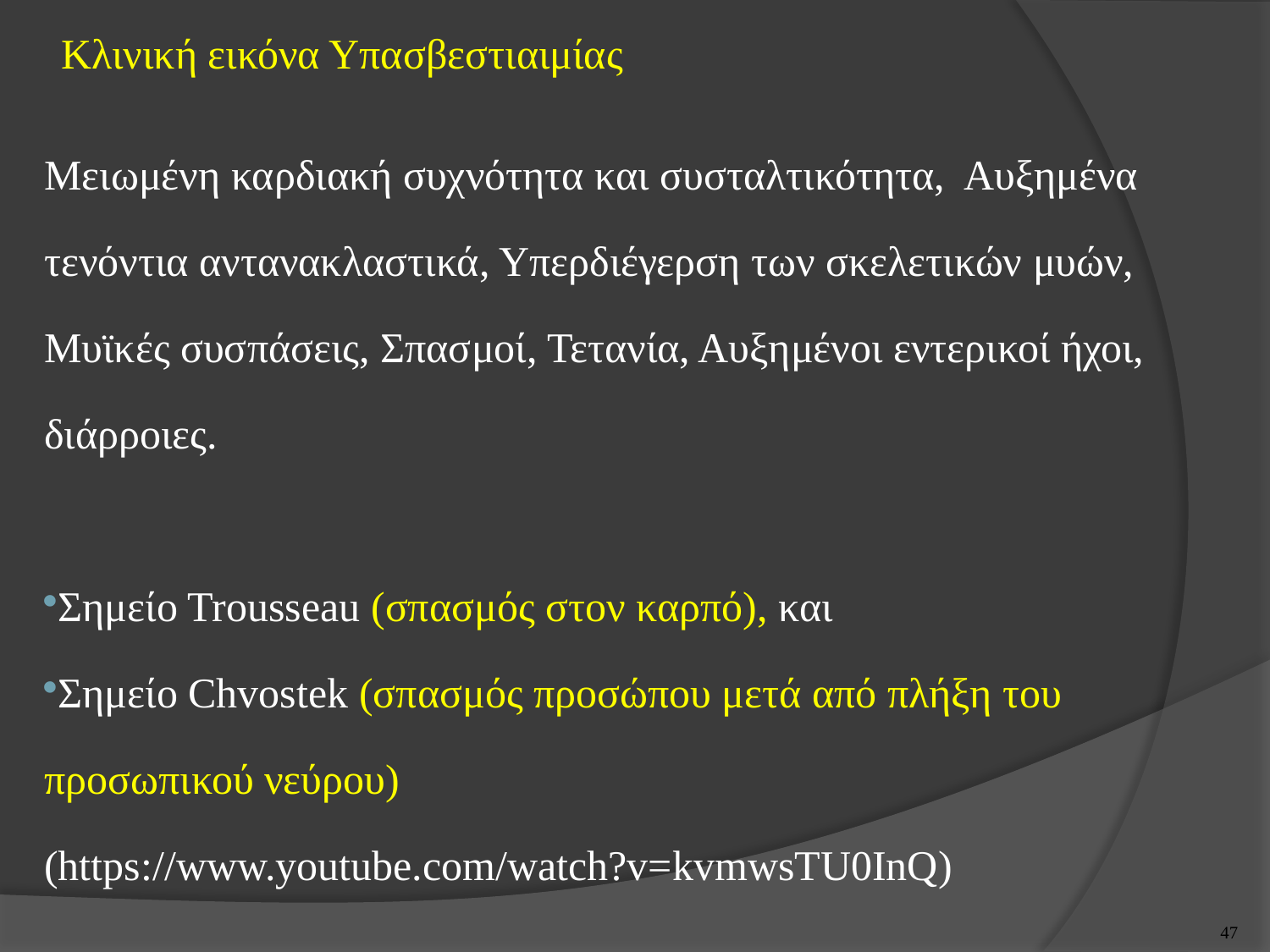

# Κλινική εικόνα Υπασβεστιαιμίας
Μειωμένη καρδιακή συχνότητα και συσταλτικότητα,  Αυξημένα τενόντια αντανακλαστικά, Υπερδιέγερση των σκελετικών μυών, Μυϊκές συσπάσεις, Σπασμοί, Τετανία, Αυξημένοι εντερικοί ήχοι, διάρροιες.

Σημείo Trousseau (σπασμός στον καρπό), και
Σημείο Chvostek (σπασμός προσώπου μετά από πλήξη του προσωπικού νεύρου)
(https://www.youtube.com/watch?v=kvmwsTU0InQ)

47